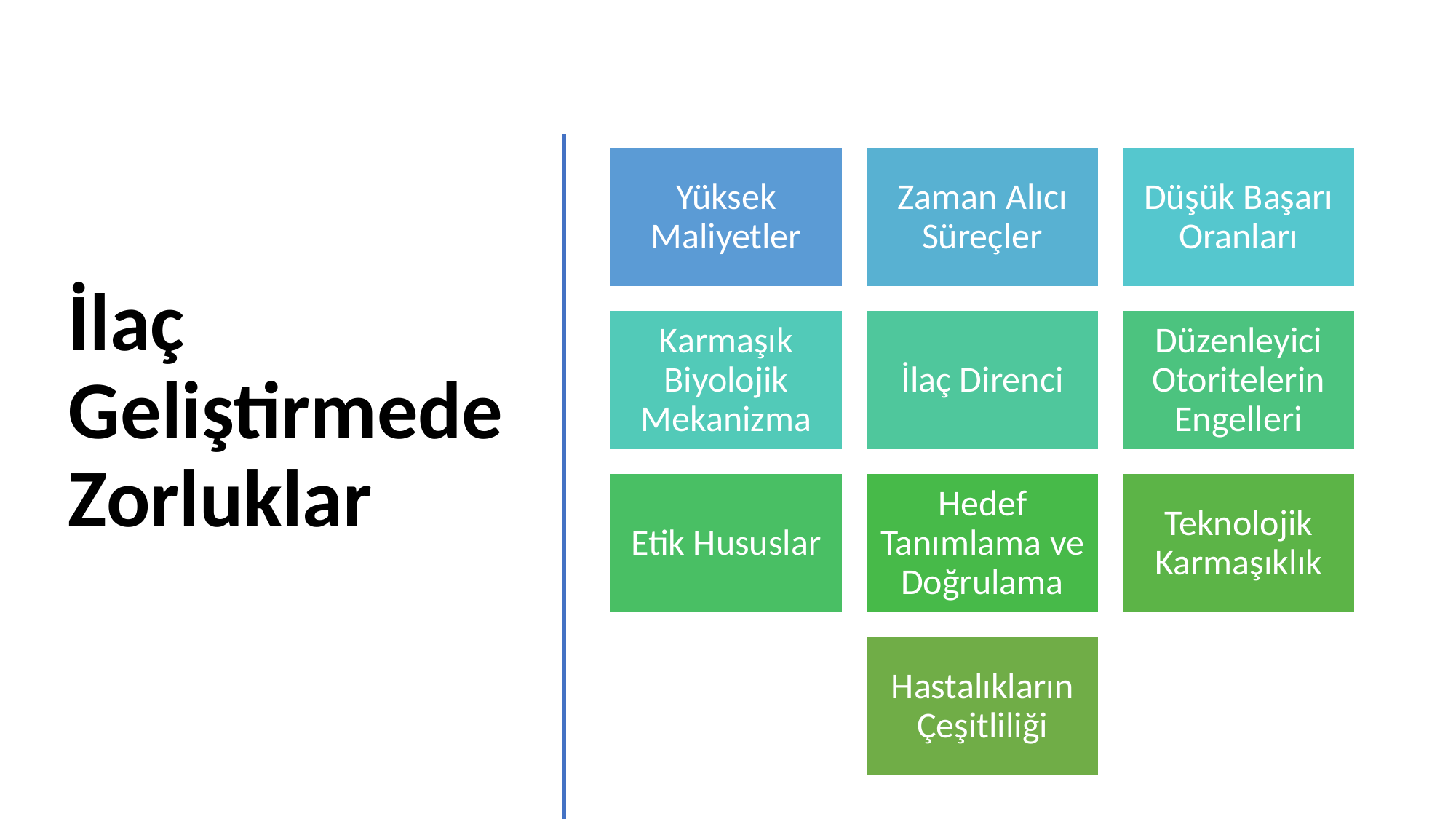

# İlaç Geliştirmede Zorluklar
Yüksek Maliyetler
Zaman Alıcı Süreçler
Düşük Başarı Oranları
Karmaşık Biyolojik Mekanizma
İlaç Direnci
Düzenleyici Otoritelerin Engelleri
Etik Hususlar
Hedef Tanımlama ve Doğrulama
Teknolojik Karmaşıklık
Hastalıkların Çeşitliliği